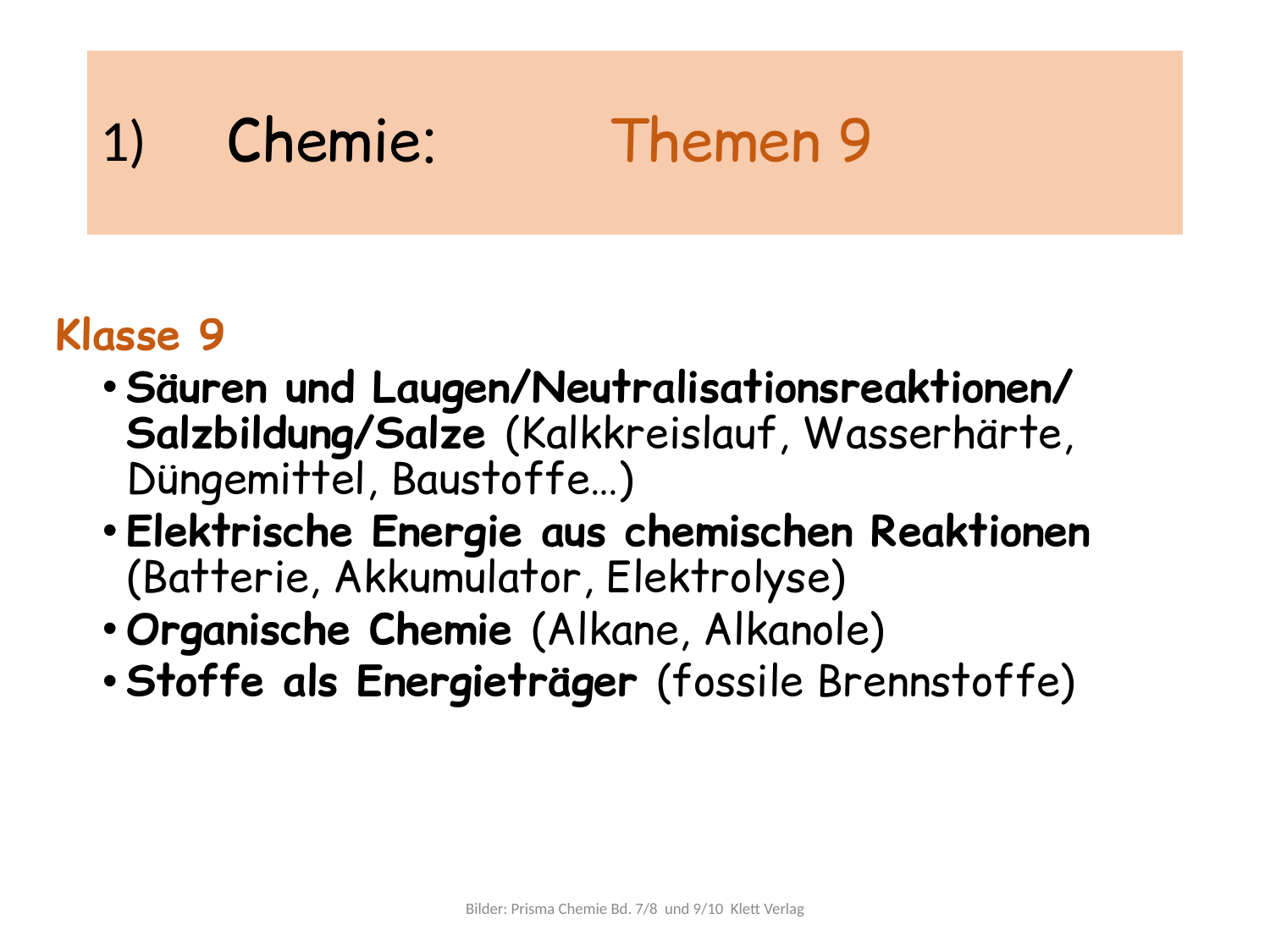

# 1) 	Chemie:		Themen 9

Klasse 9
Säuren und Laugen/Neutralisationsreaktionen/ Salzbildung/Salze (Kalkkreislauf, Wasserhärte, Düngemittel, Baustoffe…)
Elektrische Energie aus chemischen Reaktionen (Batterie, Akkumulator, Elektrolyse)
Organische Chemie (Alkane, Alkanole)
Stoffe als Energieträger (fossile Brennstoffe)
Bilder: Prisma Chemie Bd. 7/8  und 9/10  Klett Verlag